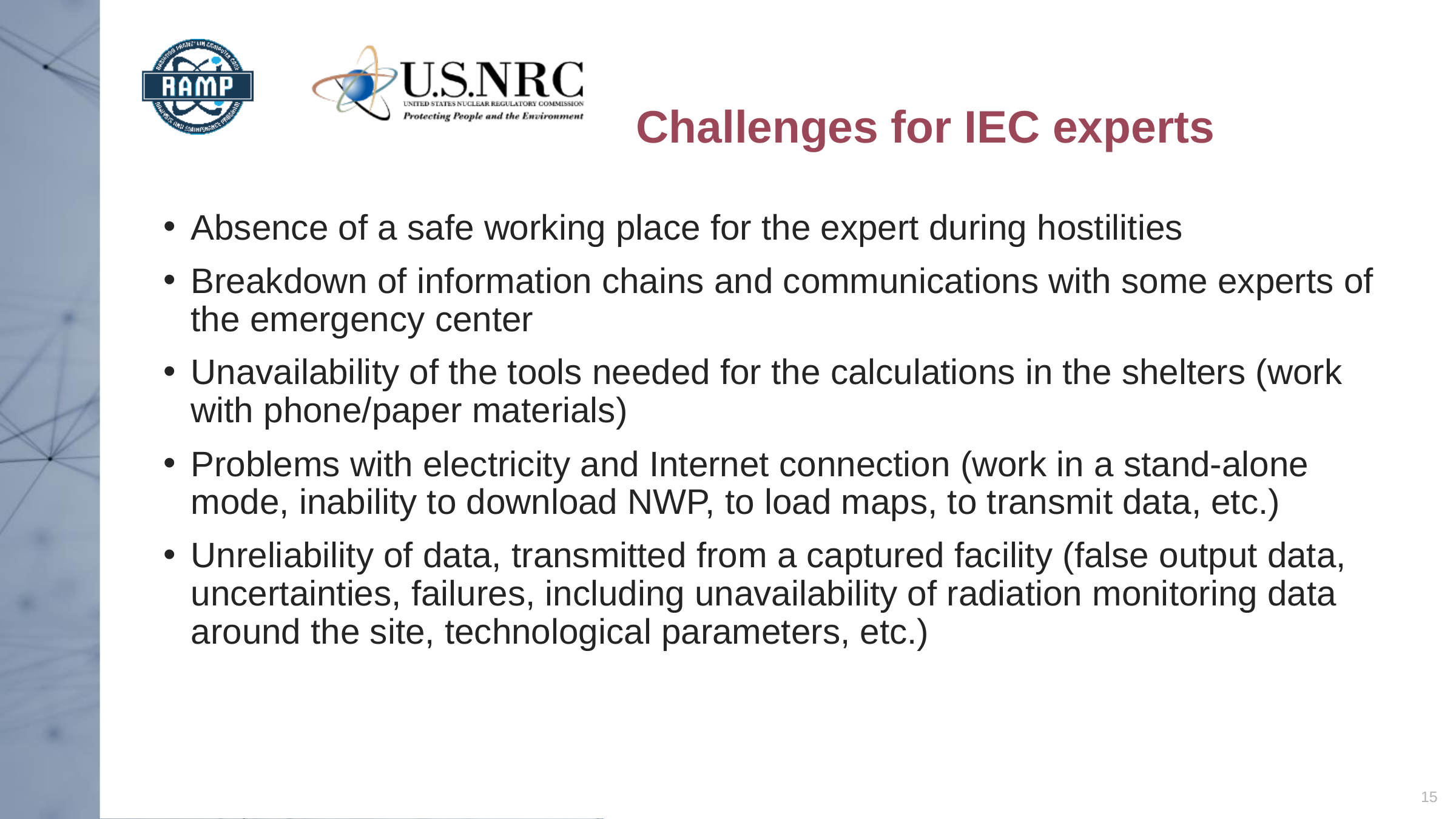

# Challenges for IEC experts
Absence of a safe working place for the expert during hostilities
Breakdown of information chains and communications with some experts of the emergency center
Unavailability of the tools needed for the calculations in the shelters (work with phone/paper materials)
Problems with electricity and Internet connection (work in a stand-alone mode, inability to download NWP, to load maps, to transmit data, etc.)
Unreliability of data, transmitted from a captured facility (false output data, uncertainties, failures, including unavailability of radiation monitoring data around the site, technological parameters, etc.)

15